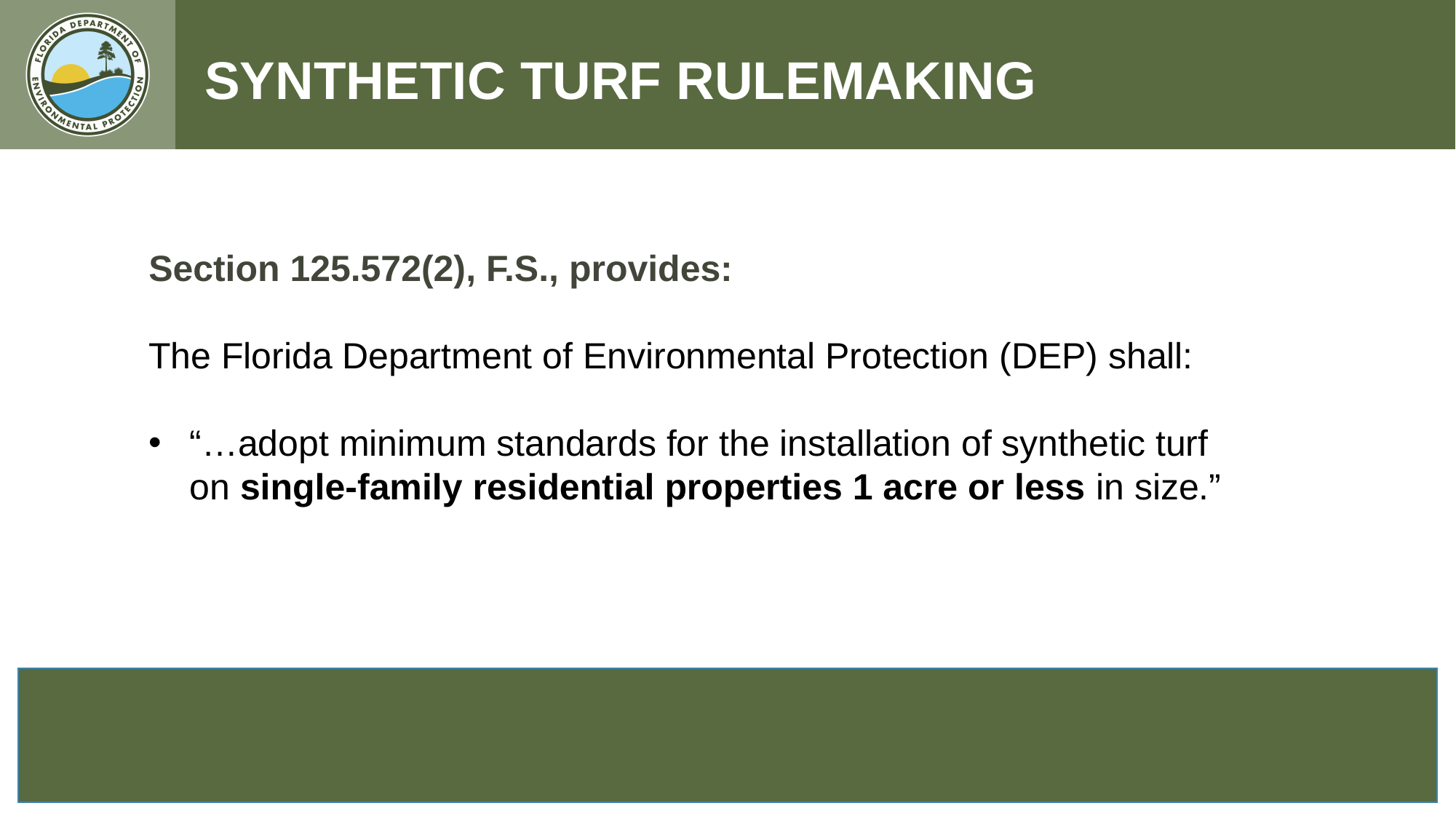

SYNTHETIC TURF RULEMAKING
Section 125.572(2), F.S., provides:

The Florida Department of Environmental Protection (DEP) shall:

“…adopt minimum standards for the installation of synthetic turf on single-family residential properties 1 acre or less in size.”